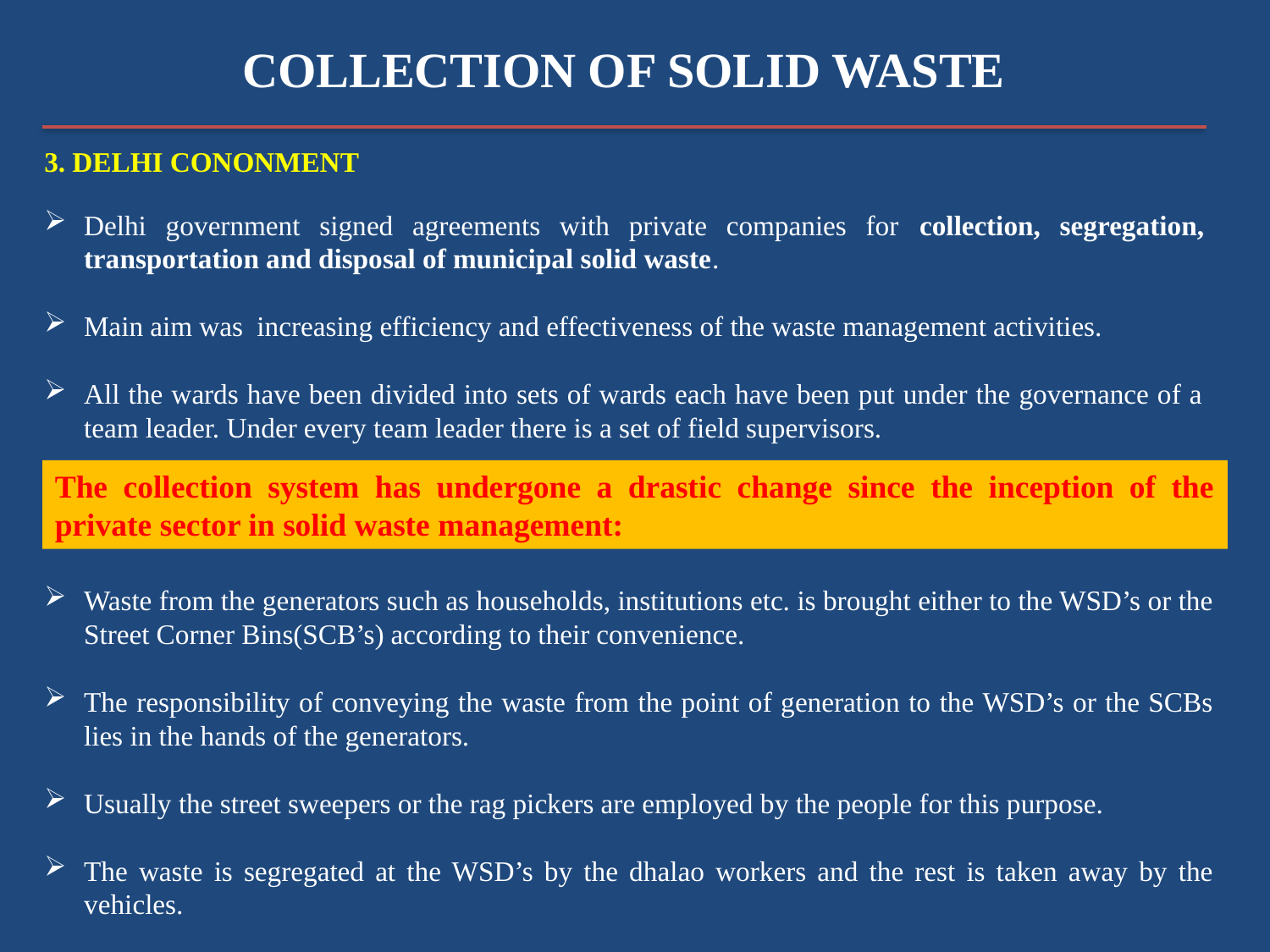

COLLECTION OF SOLID WASTE
3. DELHI CONONMENT

Delhi government signed agreements with private companies for collection, segregation, transportation and disposal of municipal solid waste.

Main aim was  increasing efficiency and effectiveness of the waste management activities.

All the wards have been divided into sets of wards each have been put under the governance of a team leader. Under every team leader there is a set of field supervisors.
The collection system has undergone a drastic change since the inception of the private sector in solid waste management:
Waste from the generators such as households, institutions etc. is brought either to the WSD’s or the Street Corner Bins(SCB’s) according to their convenience.

The responsibility of conveying the waste from the point of generation to the WSD’s or the SCBs lies in the hands of the generators.

Usually the street sweepers or the rag pickers are employed by the people for this purpose.

The waste is segregated at the WSD’s by the dhalao workers and the rest is taken away by the vehicles.